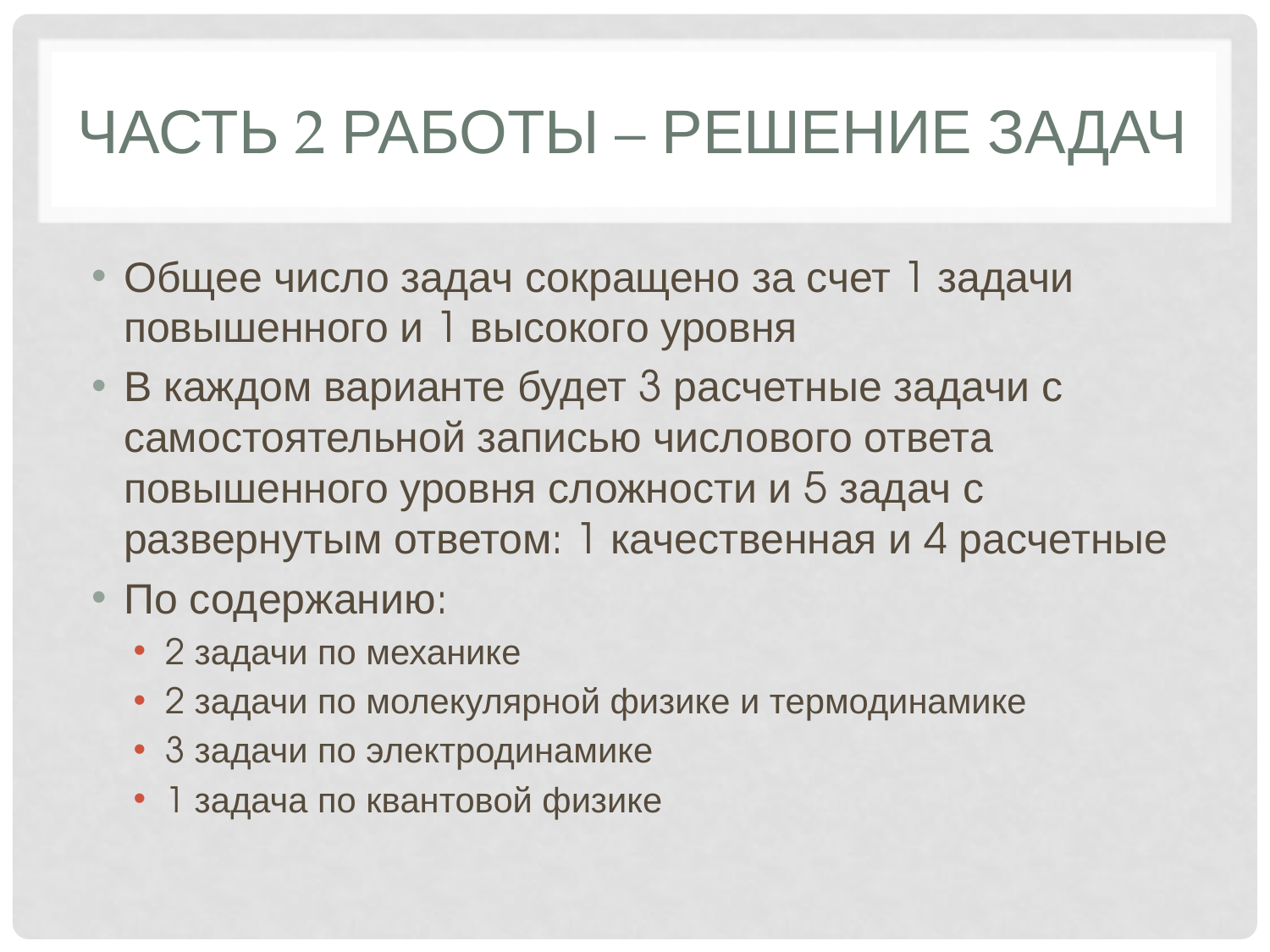

# Часть 2 работы – решение задач
Общее число задач сокращено за счет 1 задачи повышенного и 1 высокого уровня
В каждом варианте будет 3 расчетные задачи с самостоятельной записью числового ответа повышенного уровня сложности и 5 задач с развернутым ответом: 1 качественная и 4 расчетные
По содержанию:
2 задачи по механике
2 задачи по молекулярной физике и термодинамике
3 задачи по электродинамике
1 задача по квантовой физике